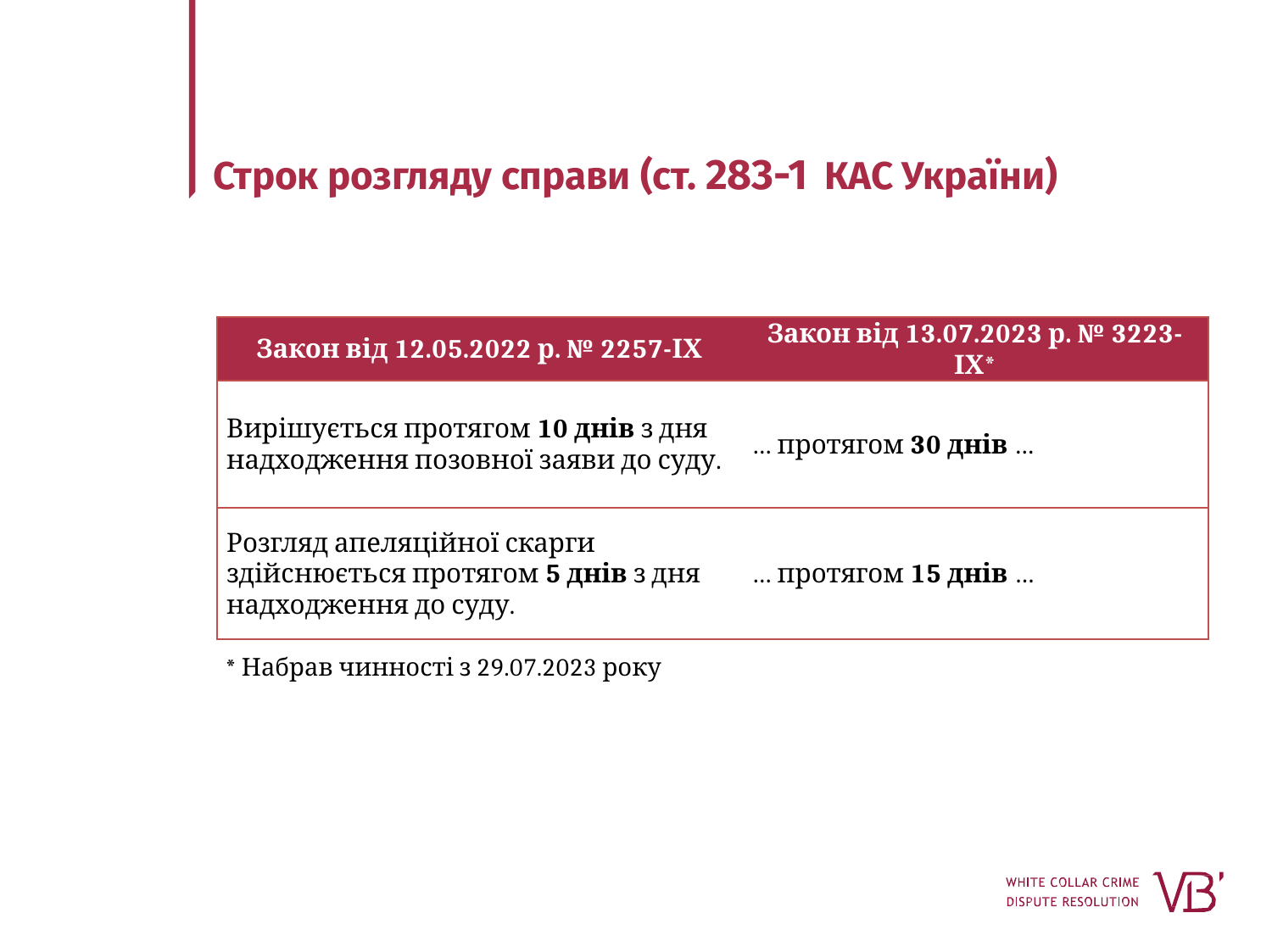

# Строк розгляду справи (ст. 283-1   КАС України)
| Закон від 12.05.2022 р. № 2257-ІХ | Закон від 13.07.2023 р. № 3223-ІХ\* |
| --- | --- |
| Вирішується протягом 10 днів з дня надходження позовної заяви до суду. | … протягом 30 днів … |
| Розгляд апеляційної скарги здійснюється протягом 5 днів з дня надходження до суду. | … протягом 15 днів … |
* Набрав чинності з 29.07.2023 року